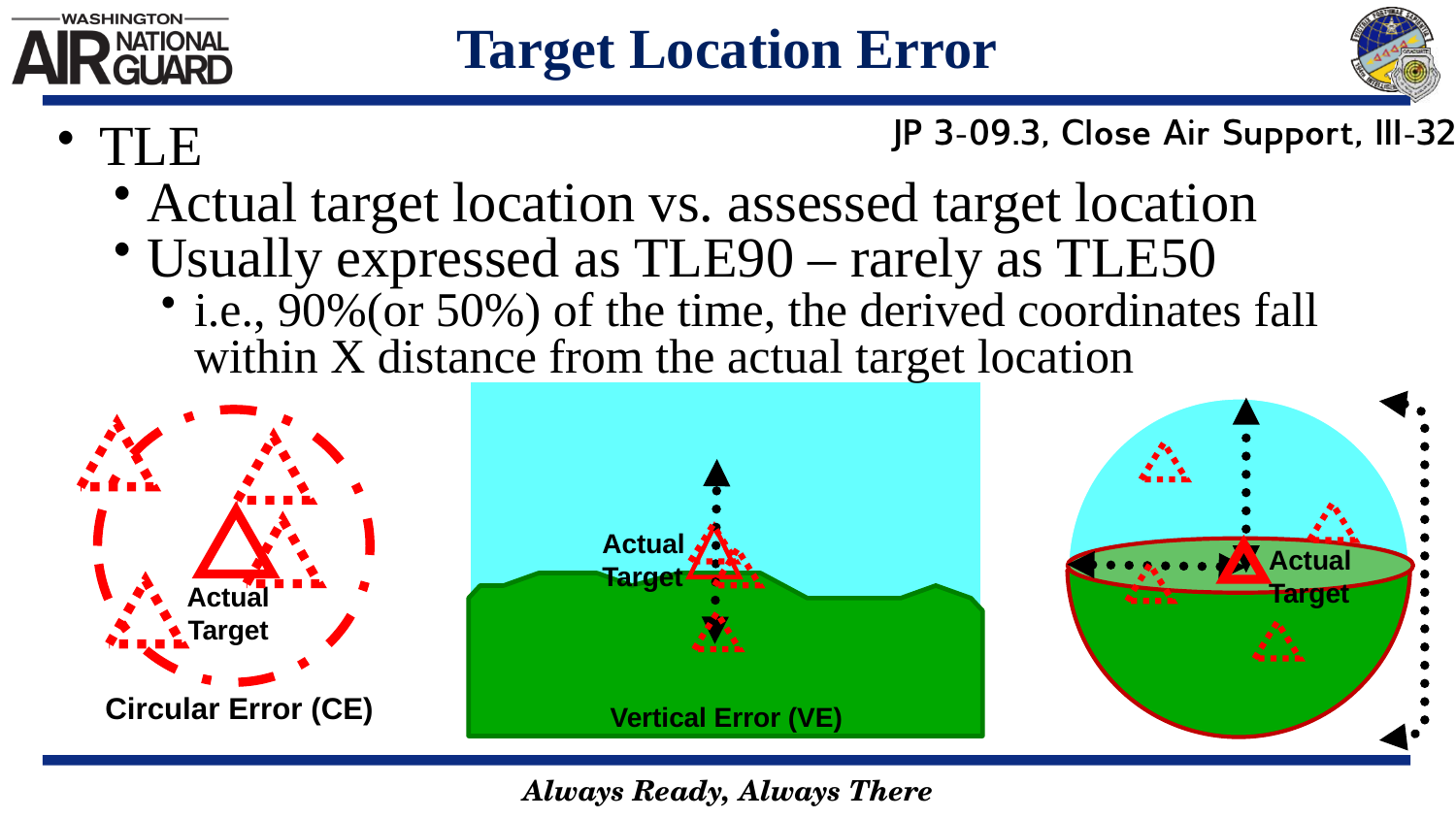

# Target Location Error
JP 3-09.3, Close Air Support, III-32
TLE
Actual target location vs. assessed target location
Usually expressed as TLE90 – rarely as TLE50
i.e., 90%(or 50%) of the time, the derived coordinates fall within X distance from the actual target location

Actual Target
Vertical Error (VE)

Circular Error (CE)

Actual Target

Actual Target